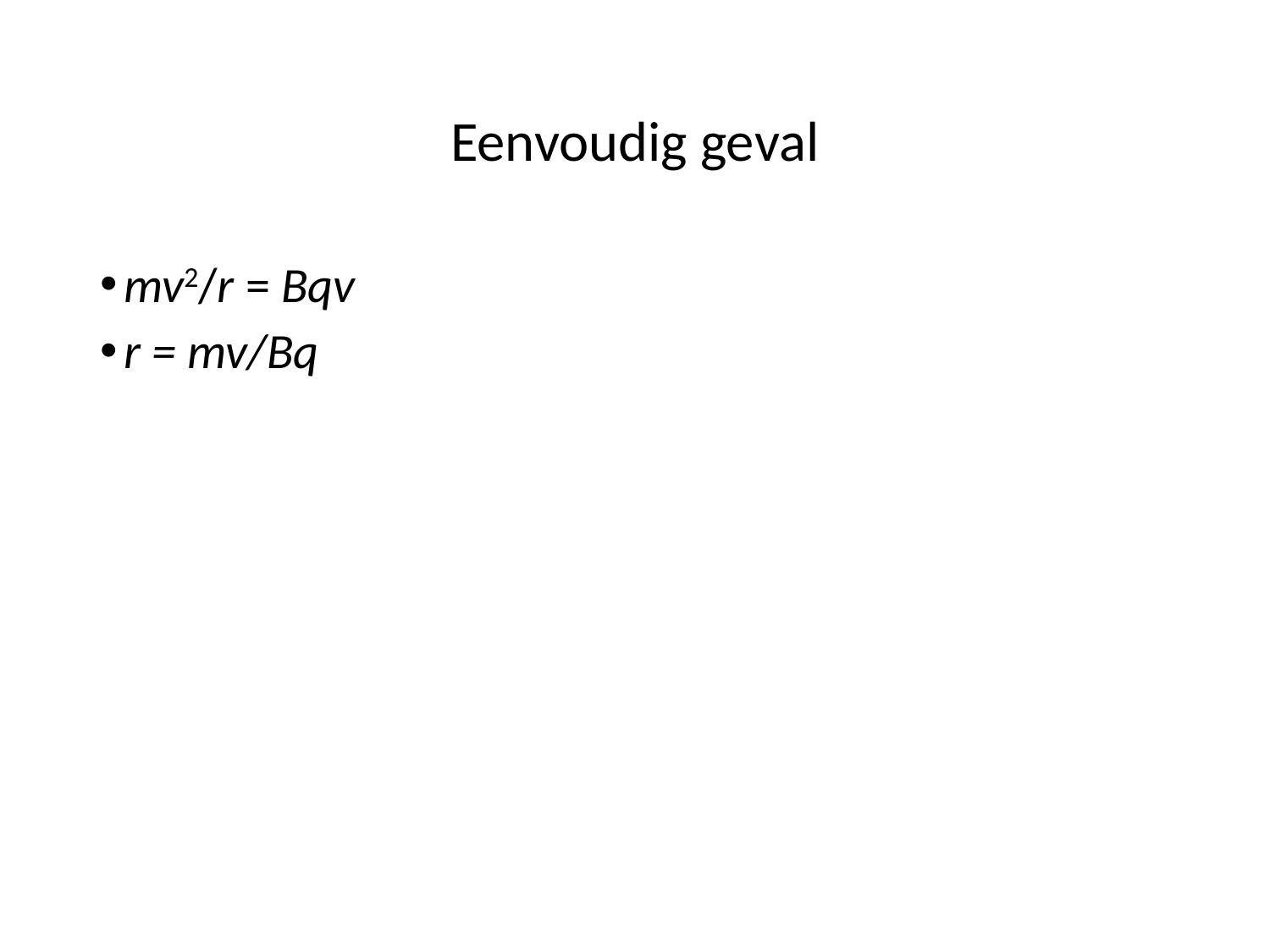

# Eenvoudig geval
mv2/r = Bqv
r = mv/Bq